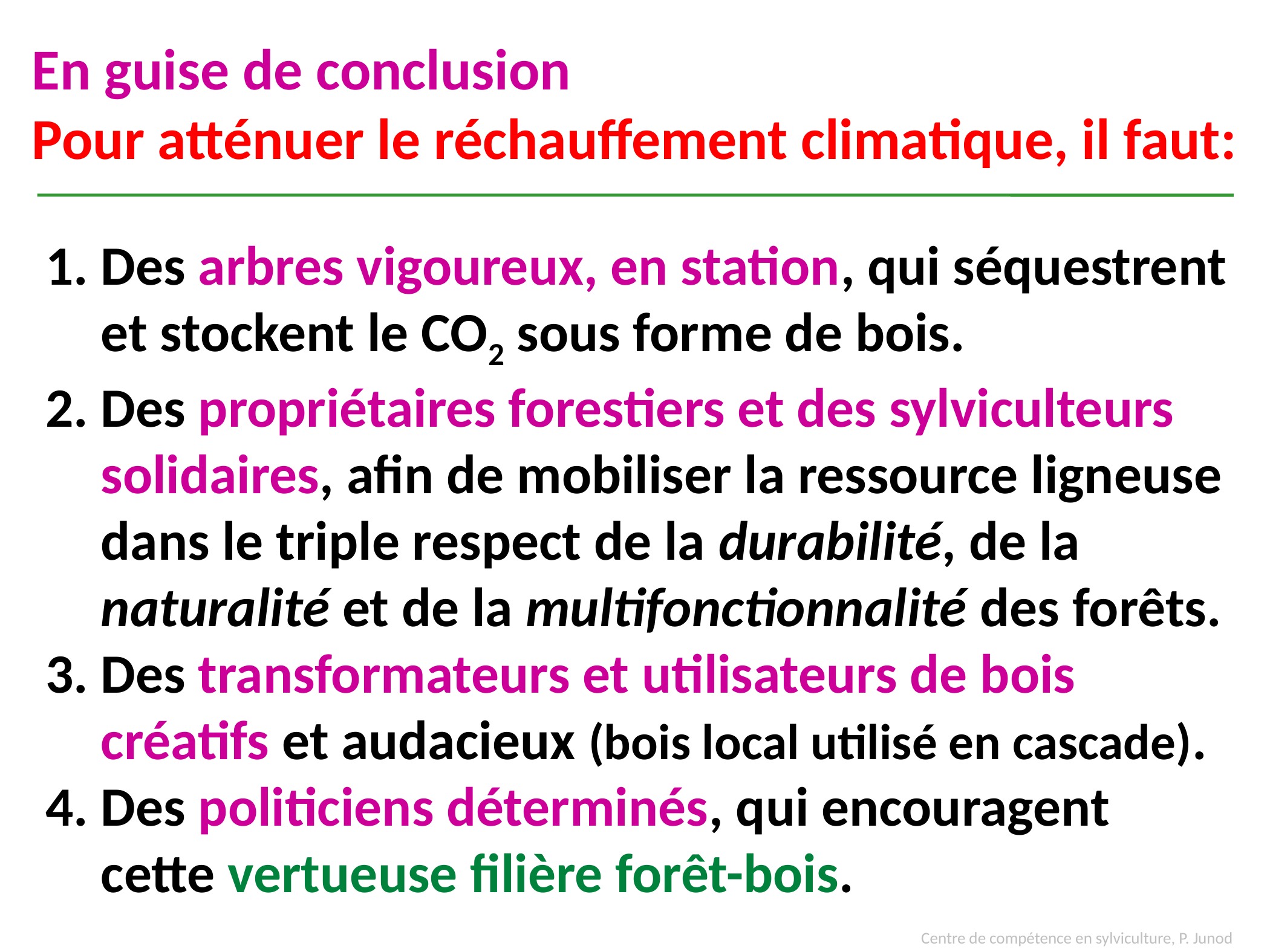

# En guise de conclusion Pour atténuer le réchauffement climatique, il faut:

Des arbres vigoureux, en station, qui séquestrent et stockent le CO2 sous forme de bois.
Des propriétaires forestiers et des sylviculteurs solidaires, afin de mobiliser la ressource ligneuse dans le triple respect de la durabilité, de la naturalité et de la multifonctionnalité des forêts.
Des transformateurs et utilisateurs de bois créatifs et audacieux (bois local utilisé en cascade).
Des politiciens déterminés, qui encouragent cette vertueuse filière forêt-bois.
Centre de compétence en sylviculture, P. Junod